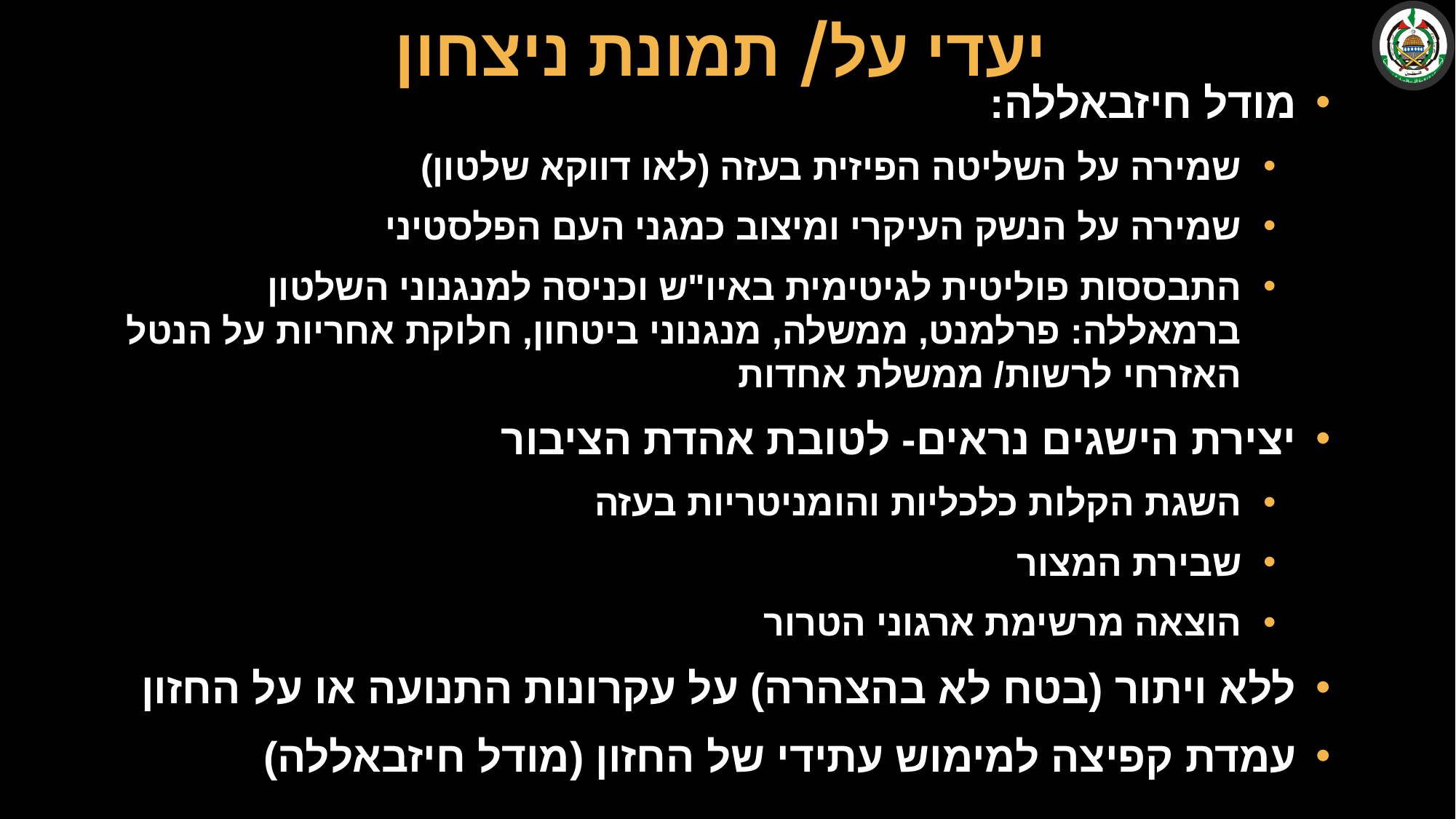

# יעדי על/ תמונת ניצחון
מודל חיזבאללה:
שמירה על השליטה הפיזית בעזה (לאו דווקא שלטון)
שמירה על הנשק העיקרי ומיצוב כמגני העם הפלסטיני
התבססות פוליטית לגיטימית באיו"ש וכניסה למנגנוני השלטון ברמאללה: פרלמנט, ממשלה, מנגנוני ביטחון, חלוקת אחריות על הנטל האזרחי לרשות/ ממשלת אחדות
יצירת הישגים נראים- לטובת אהדת הציבור
השגת הקלות כלכליות והומניטריות בעזה
שבירת המצור
הוצאה מרשימת ארגוני הטרור
ללא ויתור (בטח לא בהצהרה) על עקרונות התנועה או על החזון
עמדת קפיצה למימוש עתידי של החזון (מודל חיזבאללה)